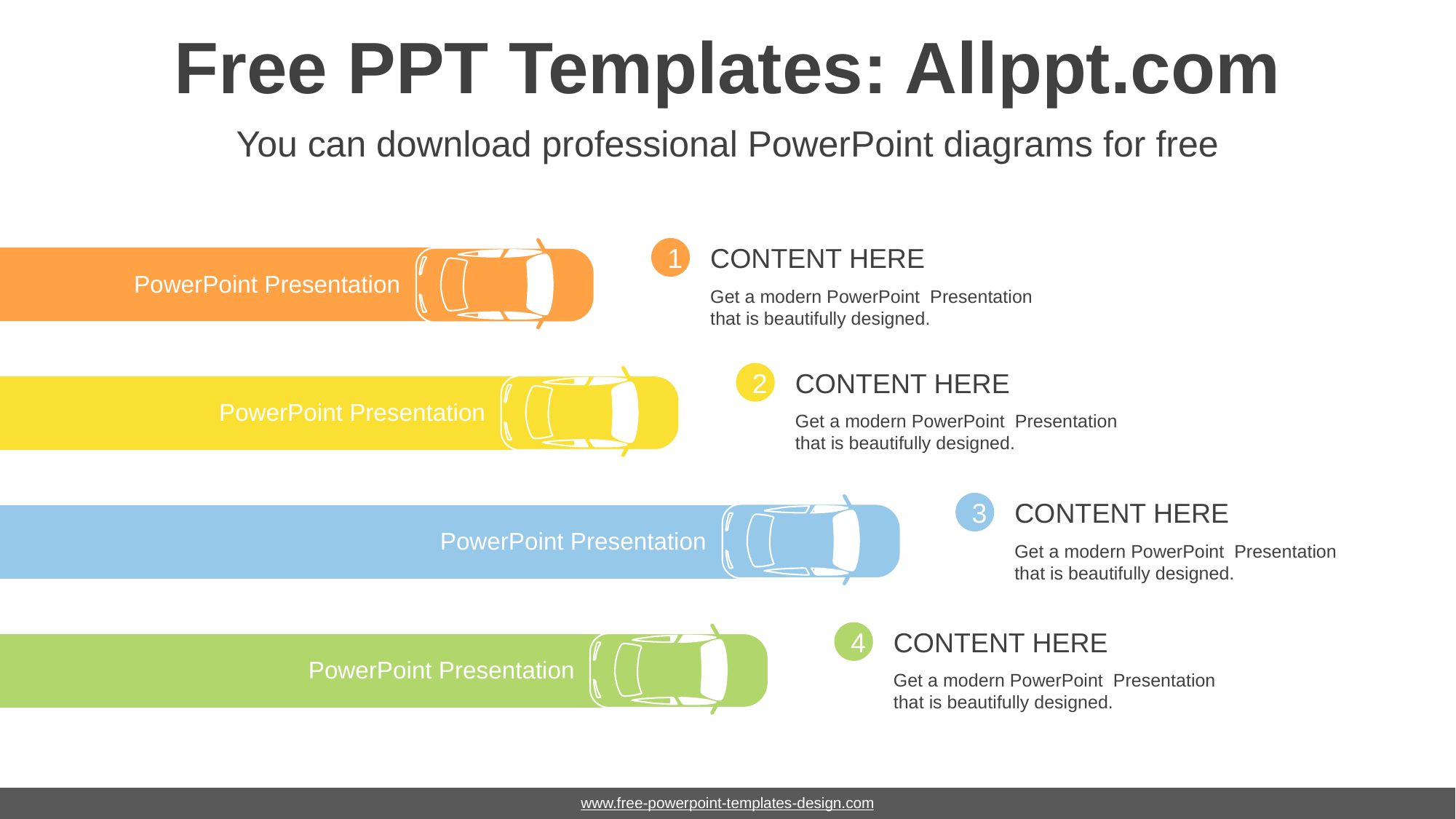

# Free PPT Templates: Allppt.com
You can download professional PowerPoint diagrams for free

### Chart

| Category | Series 1 |
|---|---|
| Category 1 | 70.0 |
| Category 2 | 85.0 |
| Category 3 | 60.0 |
| Category 4 | 50.0 |
CONTENT HERE
Get a modern PowerPoint  Presentation that is beautifully designed.
1
PowerPoint Presentation

CONTENT HERE
Get a modern PowerPoint  Presentation that is beautifully designed.
2
PowerPoint Presentation

CONTENT HERE
Get a modern PowerPoint  Presentation that is beautifully designed.
3
PowerPoint Presentation

CONTENT HERE
Get a modern PowerPoint  Presentation that is beautifully designed.
4
PowerPoint Presentation
www.free-powerpoint-templates-design.com